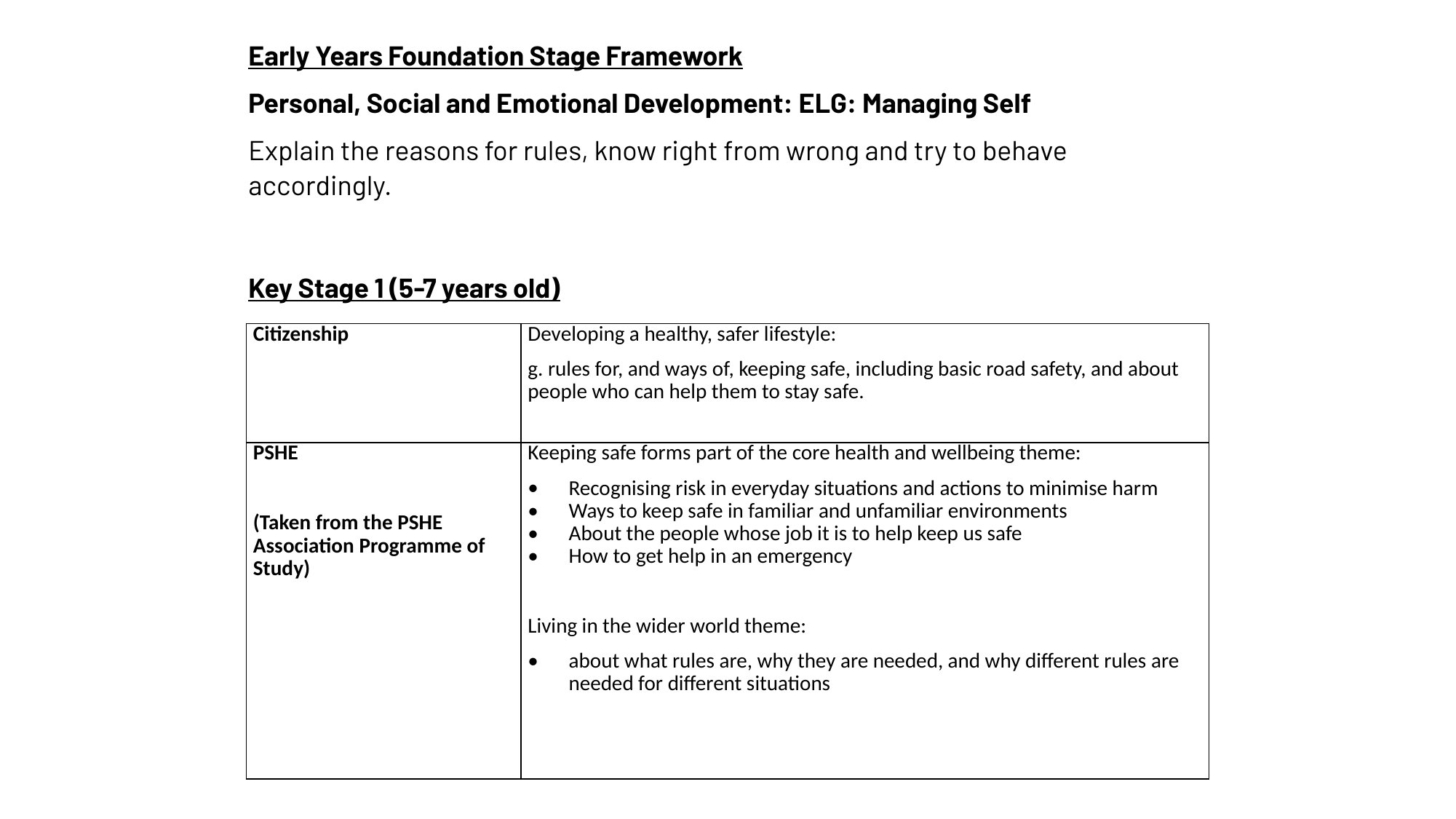

Early Years Foundation Stage Framework
Personal, Social and Emotional Development: ELG: Managing Self
Explain the reasons for rules, know right from wrong and try to behave accordingly.
Key Stage 1 (5-7 years old)
| Citizenship | Developing a healthy, safer lifestyle: g. rules for, and ways of, keeping safe, including basic road safety, and about people who can help them to stay safe. |
| --- | --- |
| PSHE   (Taken from the PSHE Association Programme of Study) | Keeping safe forms part of the core health and wellbeing theme: Recognising risk in everyday situations and actions to minimise harm Ways to keep safe in familiar and unfamiliar environments About the people whose job it is to help keep us safe How to get help in an emergency   Living in the wider world theme: about what rules are, why they are needed, and why different rules are needed for different situations |